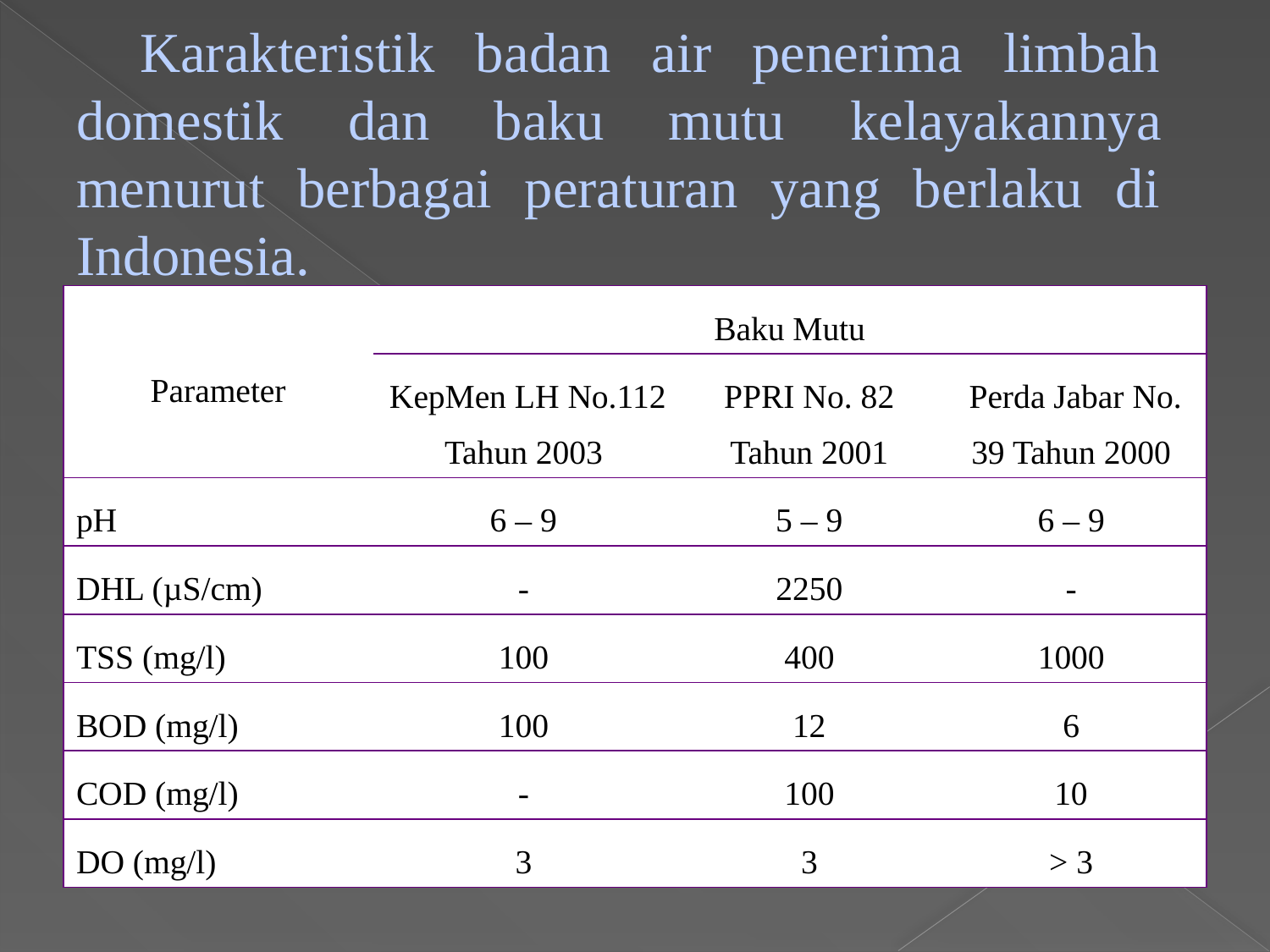

Karakteristik badan air penerima limbah domestik dan baku mutu kelayakannya menurut berbagai peraturan yang berlaku di Indonesia.
| Parameter | Baku Mutu |  |  |
| --- | --- | --- | --- |
|  | KepMen LH No.112 Tahun 2003 | PPRI No. 82 Tahun 2001 | Perda Jabar No. 39 Tahun 2000 |
| pH | 6 – 9 | 5 – 9 | 6 – 9 |
| DHL (µS/cm) | - | 2250 | - |
| TSS (mg/l) | 100 | 400 | 1000 |
| BOD (mg/l) | 100 | 12 | 6 |
| COD (mg/l) | - | 100 | 10 |
| DO (mg/l) | 3 | 3 | > 3 |